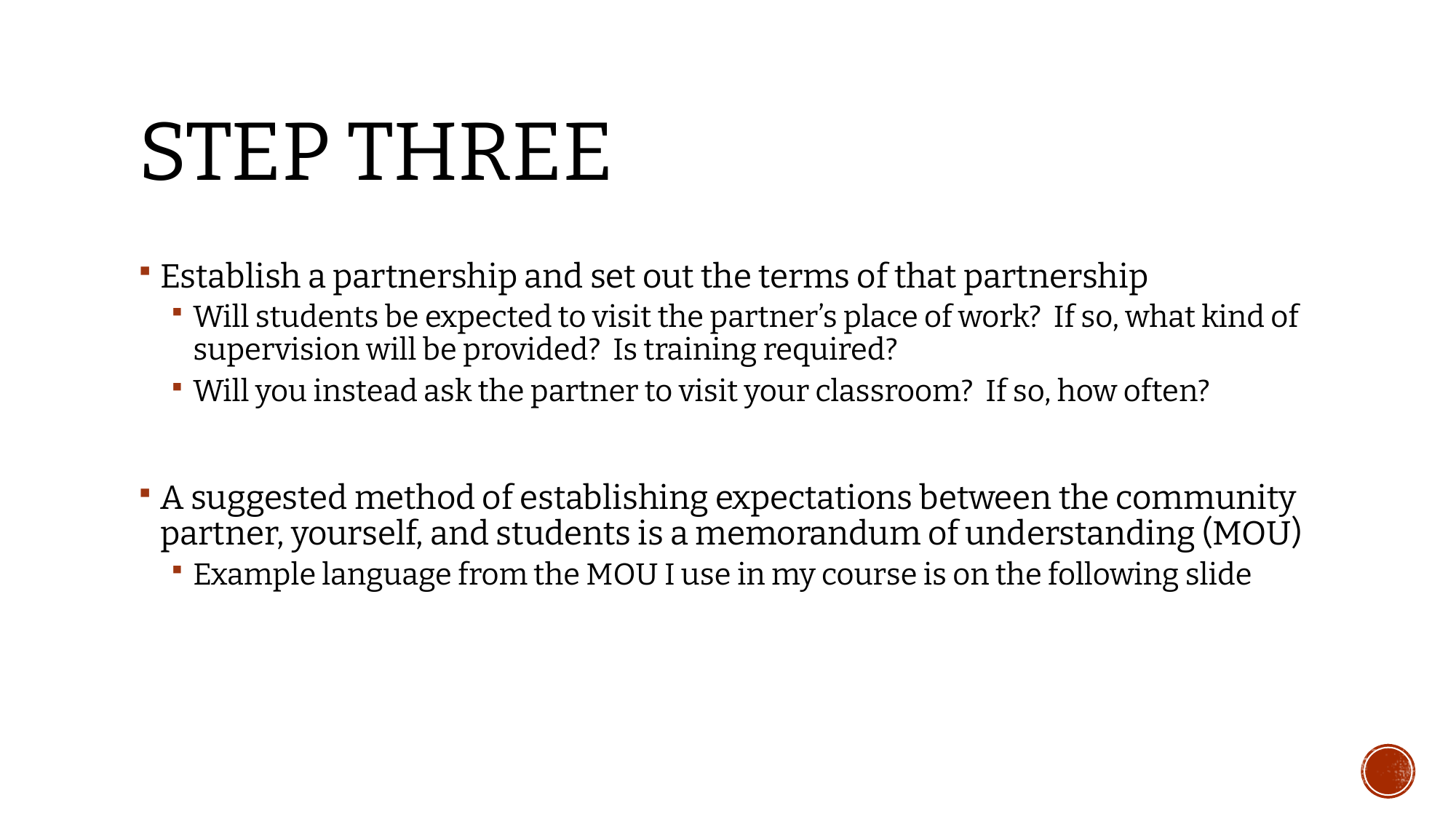

# Step Three
Establish a partnership and set out the terms of that partnership
Will students be expected to visit the partner’s place of work?  If so, what kind of supervision will be provided?  Is training required?
Will you instead ask the partner to visit your classroom?  If so, how often?

A suggested method of establishing expectations between the community partner, yourself, and students is a memorandum of understanding (MOU)
Example language from the MOU I use in my course is on the following slide